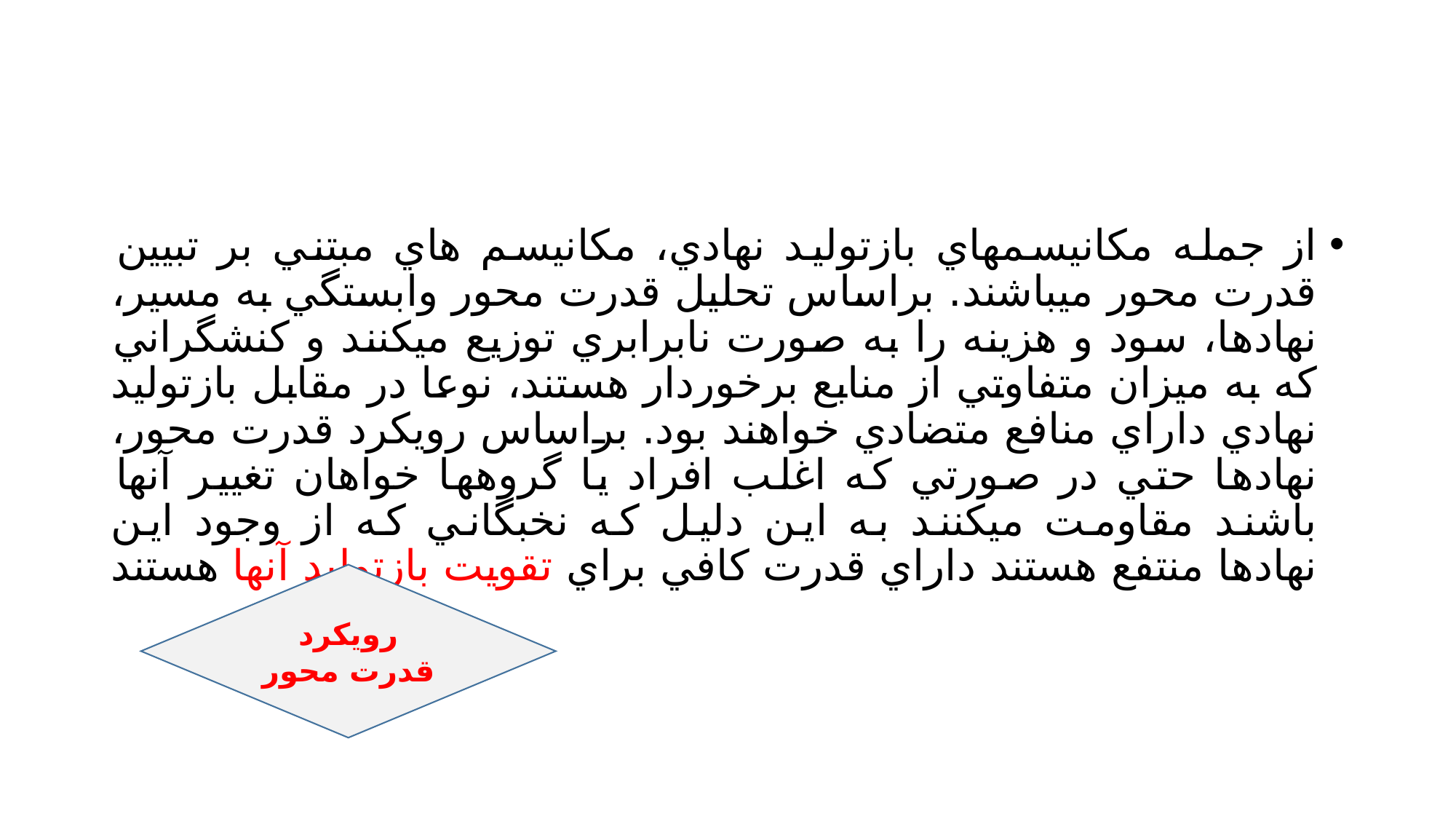

#
از جمله مكانيسمهاي بازتوليد نهادي، مكانيسم هاي مبتني بر تبيين قدرت محور ميباشند. براساس تحليل قدرت محور وابستگي به مسير، نهادها، سود و هزينه را به صورت نابرابري توزيع ميكنند و كنشگراني كه به ميزان متفاوتي از منابع برخوردار هستند، نوعا در مقابل بازتوليد نهادي داراي منافع متضادي خواهند بود. براساس رويكرد قدرت محور، نهادها حتي در صورتي كه اغلب افراد يا گروهها خواهان تغيير آنها باشند مقاومت ميكنند به اين دليل كه نخبگاني كه از وجود اين
نهادها منتفع هستند داراي قدرت كافي براي تقويت بازتوليد آنها هستند

رويكرد قدرت محور